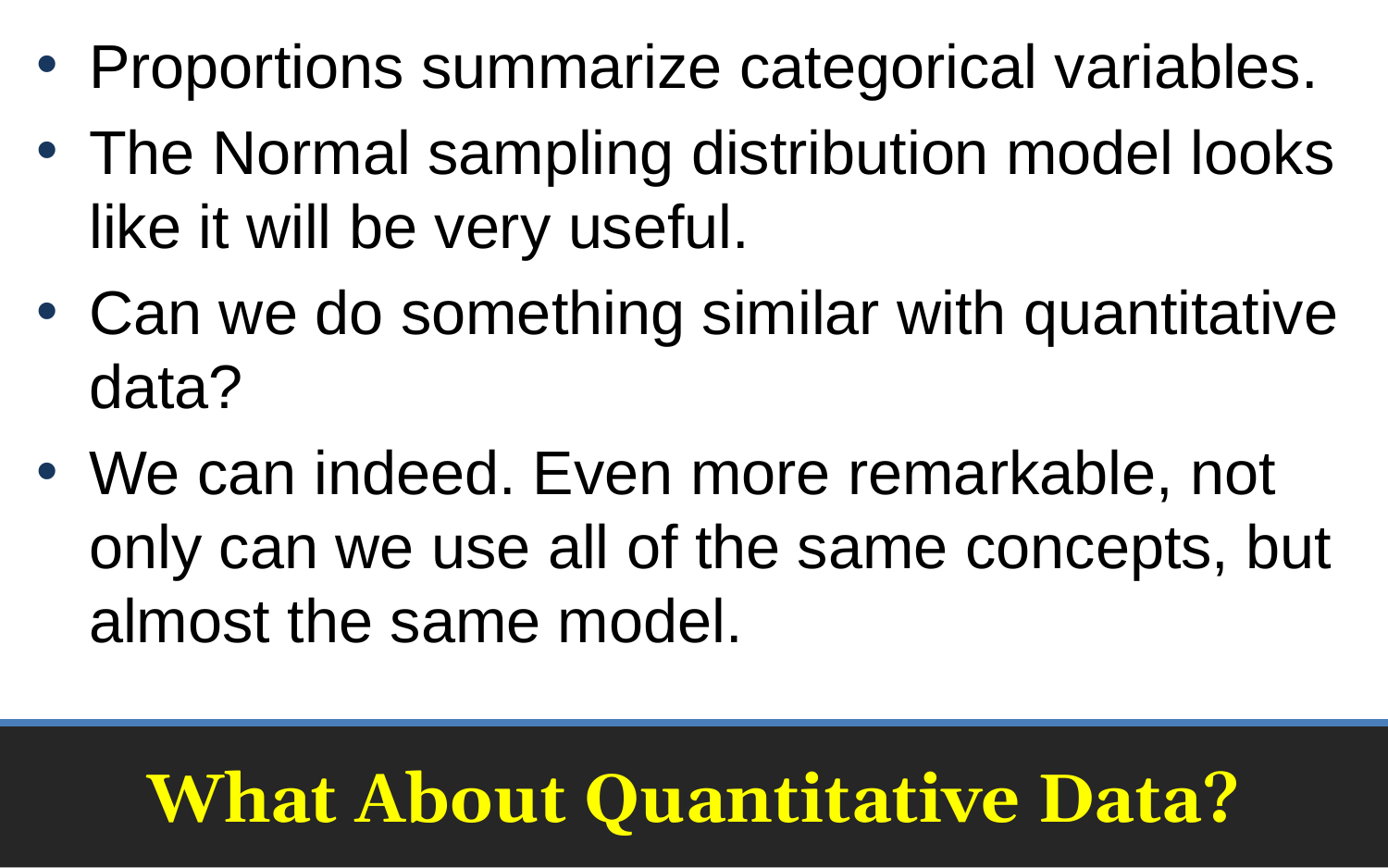

Proportions summarize categorical variables.
The Normal sampling distribution model looks like it will be very useful.
Can we do something similar with quantitative data?
We can indeed. Even more remarkable, not only can we use all of the same concepts, but almost the same model.
# What About Quantitative Data?